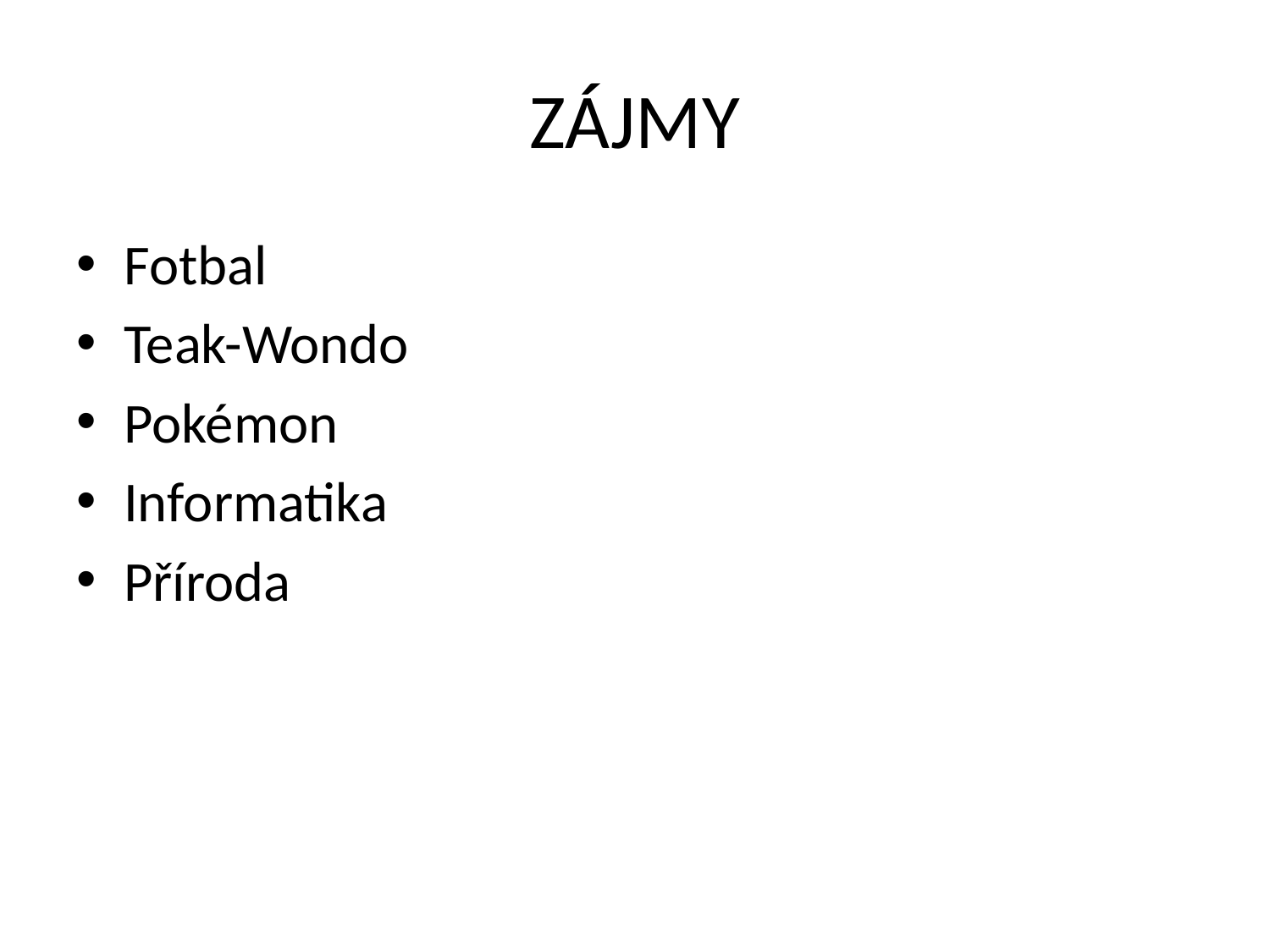

# ZÁJMY
Fotbal
Teak-Wondo
Pokémon
Informatika
Příroda